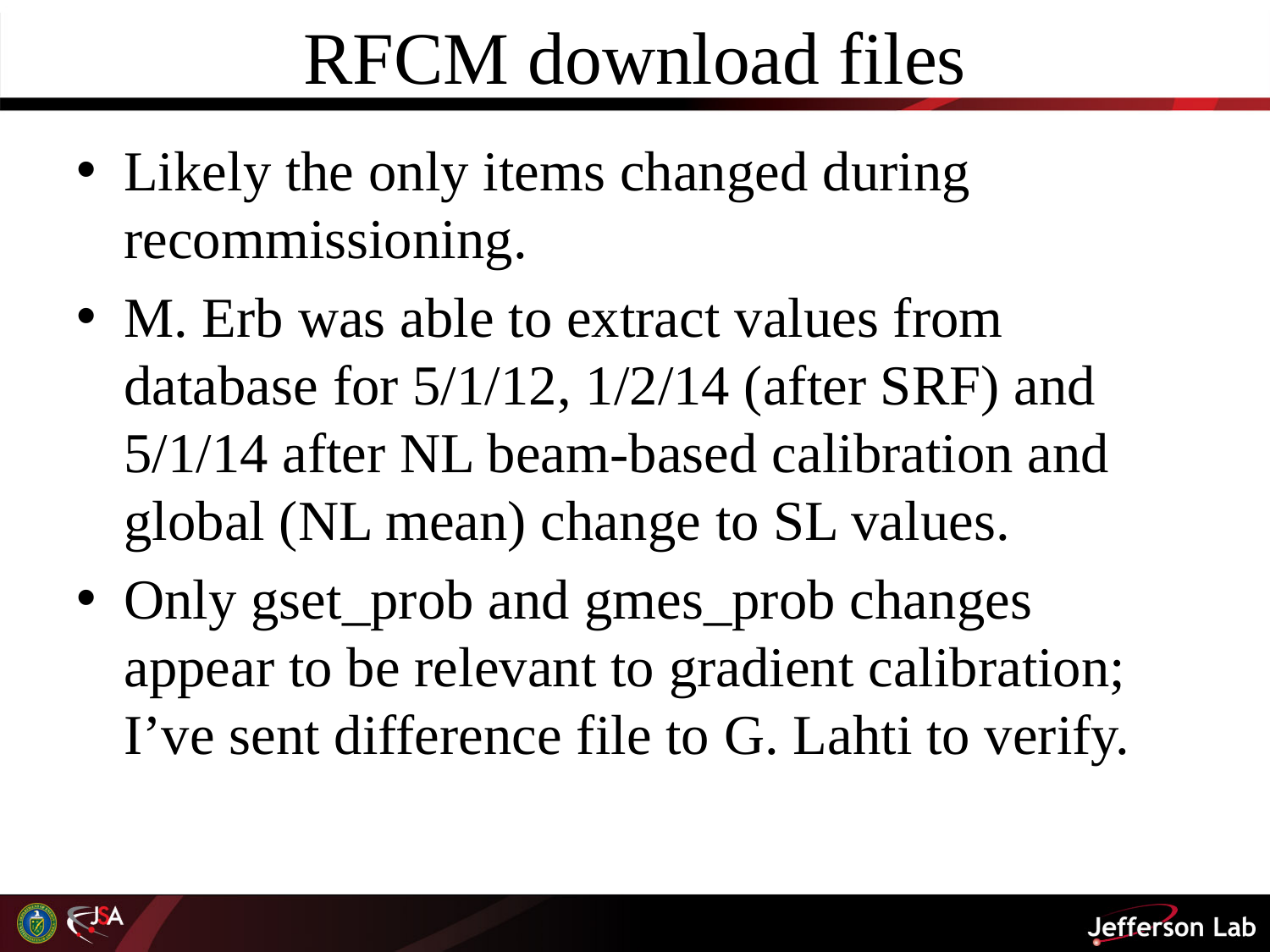

# RFCM download files
Likely the only items changed during recommissioning.
M. Erb was able to extract values from database for 5/1/12, 1/2/14 (after SRF) and 5/1/14 after NL beam-based calibration and global (NL mean) change to SL values.
Only gset_prob and gmes_prob changes appear to be relevant to gradient calibration; I’ve sent difference file to G. Lahti to verify.